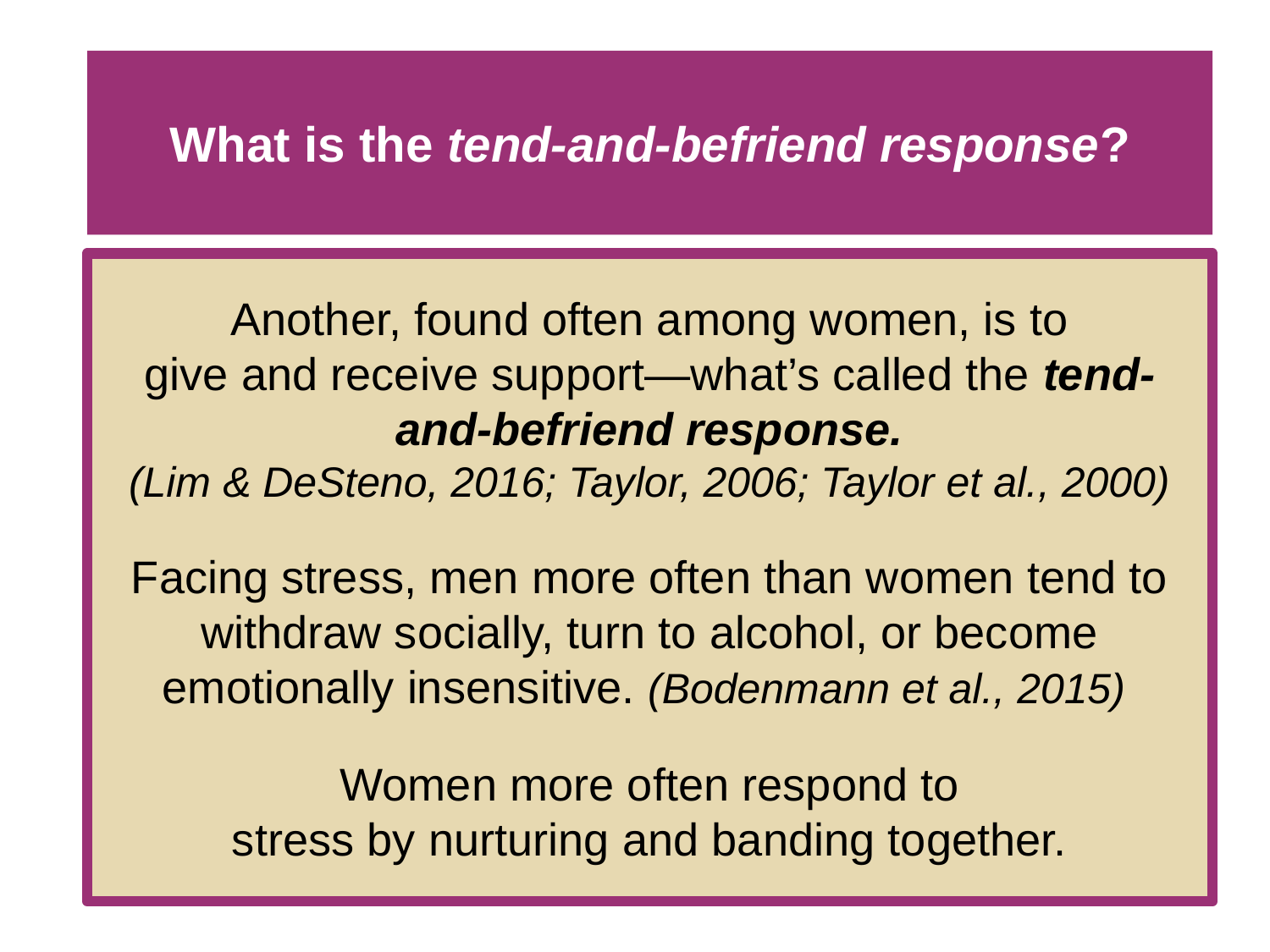

# What is the tend-and-befriend response?
Another, found often among women, is to
give and receive support—what’s called the tend-and-befriend response.
(Lim & DeSteno, 2016; Taylor, 2006; Taylor et al., 2000)

Facing stress, men more often than women tend to withdraw socially, turn to alcohol, or become emotionally insensitive. (Bodenmann et al., 2015)

Women more often respond to
stress by nurturing and banding together.